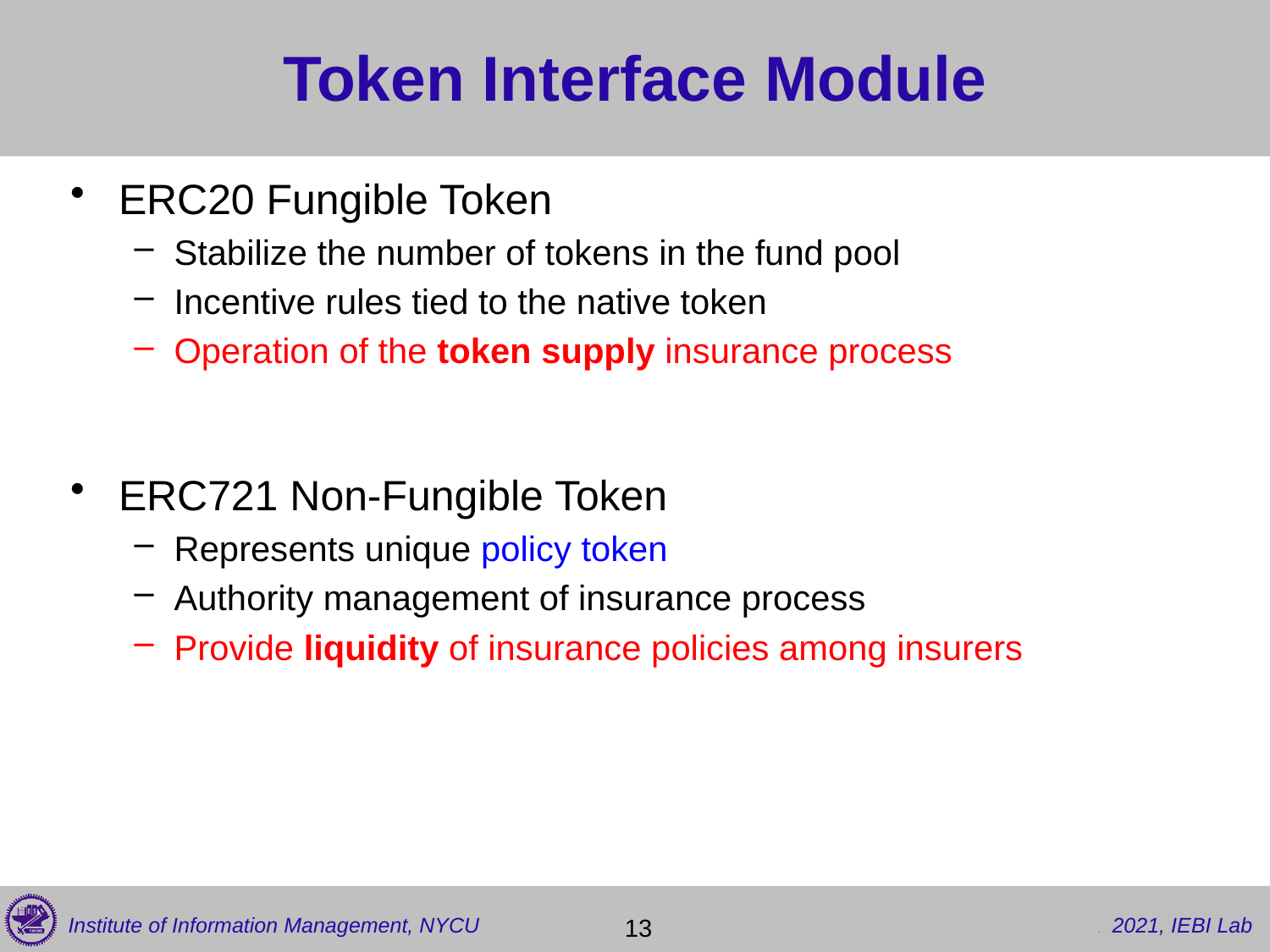

# Token Interface Module
ERC20 Fungible Token
Stabilize the number of tokens in the fund pool
Incentive rules tied to the native token
Operation of the token supply insurance process

ERC721 Non-Fungible Token
Represents unique policy token
Authority management of insurance process
Provide liquidity of insurance policies among insurers
   13